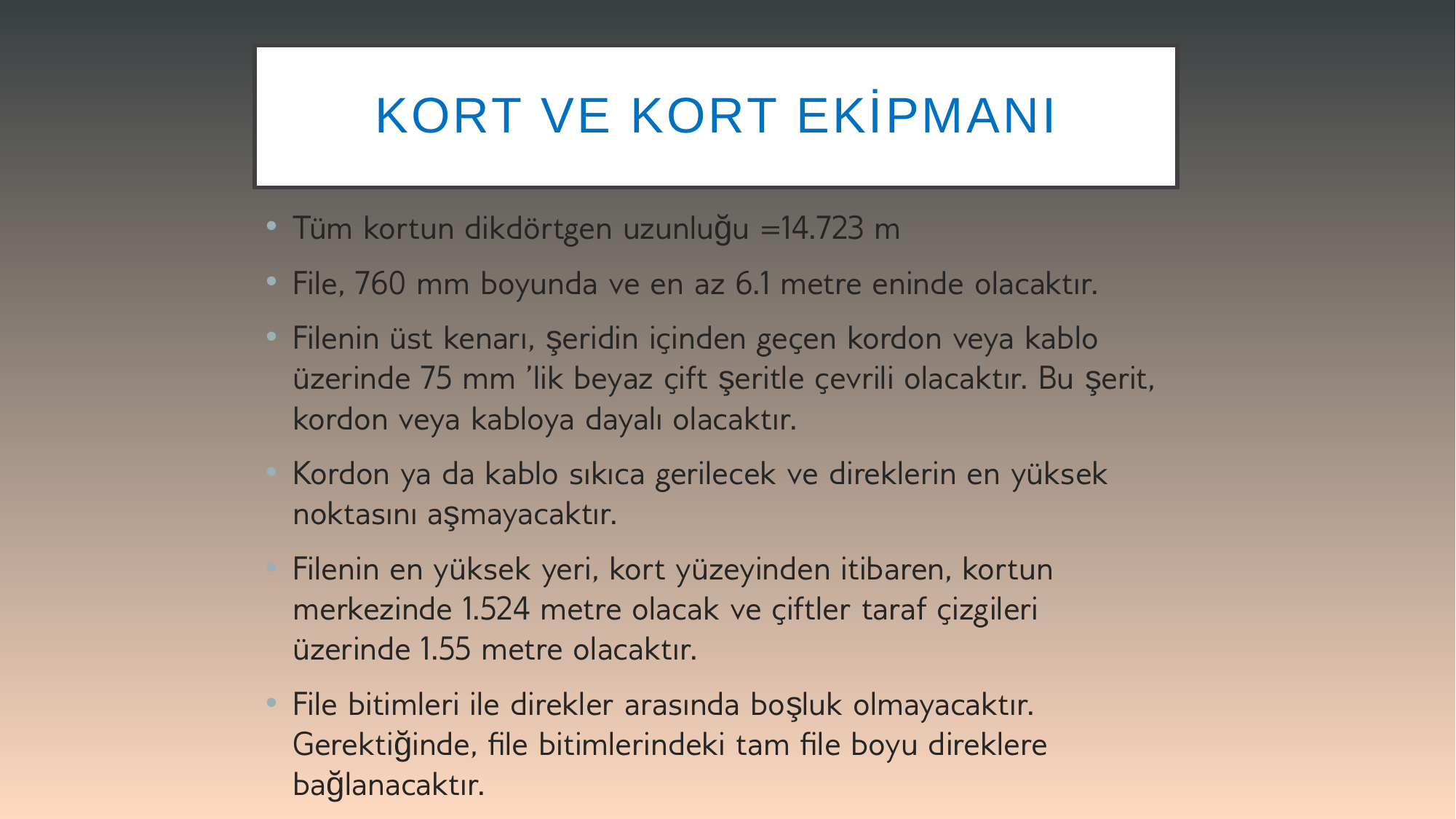

# Kort ve kort ekİpmanI
Tüm kortun dikdörtgen uzunluğu =14.723 m
File, 760 mm boyunda ve en az 6.1 metre eninde olacaktır.
Filenin üst kenarı, şeridin içinden geçen kordon veya kablo üzerinde 75 mm ’lik beyaz çift şeritle çevrili olacaktır. Bu şerit, kordon veya kabloya dayalı olacaktır.
Kordon ya da kablo sıkıca gerilecek ve direklerin en yüksek noktasını aşmayacaktır.
Filenin en yüksek yeri, kort yüzeyinden itibaren, kortun merkezinde 1.524 metre olacak ve çiftler taraf çizgileri üzerinde 1.55 metre olacaktır.
File bitimleri ile direkler arasında boşluk olmayacaktır. Gerektiğinde, file bitimlerindeki tam file boyu direklere bağlanacaktır.